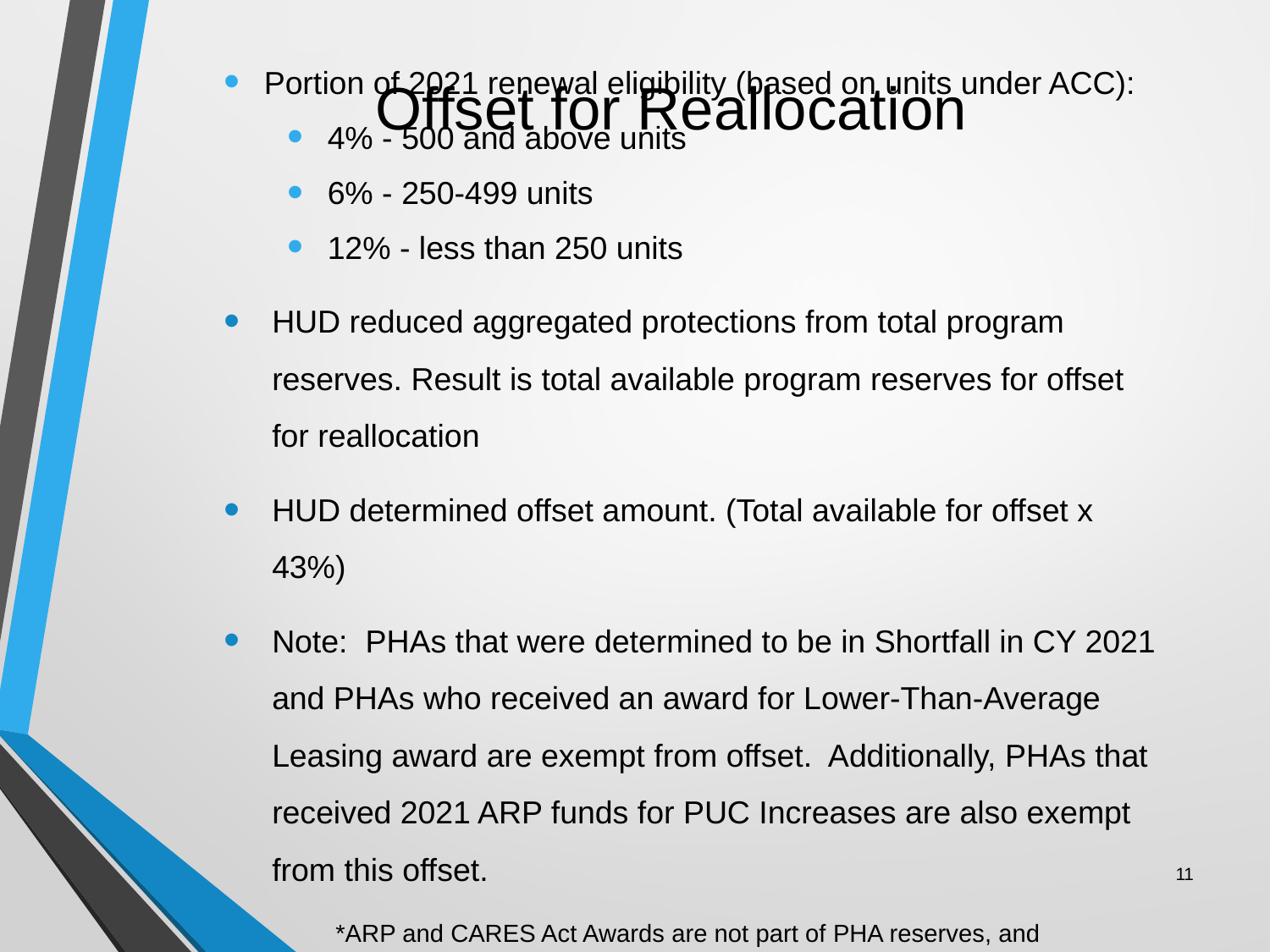

# Offset for Reallocation

Portion of 2021 renewal eligibility (based on units under ACC):
4% - 500 and above units
6% - 250-499 units
12% - less than 250 units
HUD reduced aggregated protections from total program reserves. Result is total available program reserves for offset for reallocation
HUD determined offset amount. (Total available for offset x 43%)
Note:  PHAs that were determined to be in Shortfall in CY 2021 and PHAs who received an award for Lower-Than-Average Leasing award are exempt from offset.  Additionally, PHAs that received 2021 ARP funds for PUC Increases are also exempt from this offset.
*ARP and CARES Act Awards are not part of PHA reserves, and consequently unspent funds were not subject to offset.

11